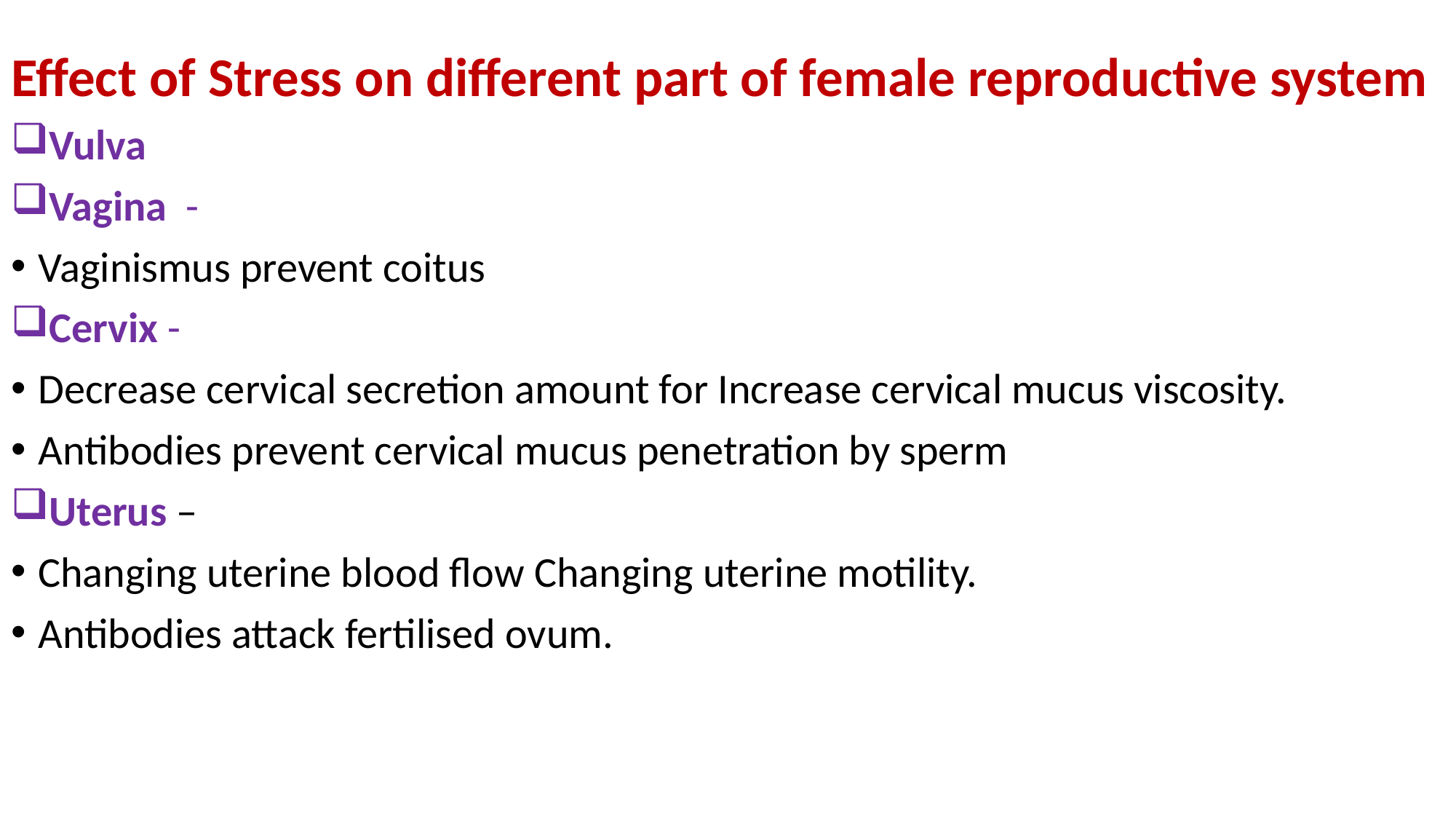

#
Effect of Stress on different part of female reproductive system
Vulva
Vagina  -
Vaginismus prevent coitus
Cervix -
Decrease cervical secretion amount for Increase cervical mucus viscosity.
Antibodies prevent cervical mucus penetration by sperm
Uterus –
Changing uterine blood flow Changing uterine motility.
Antibodies attack fertilised ovum.